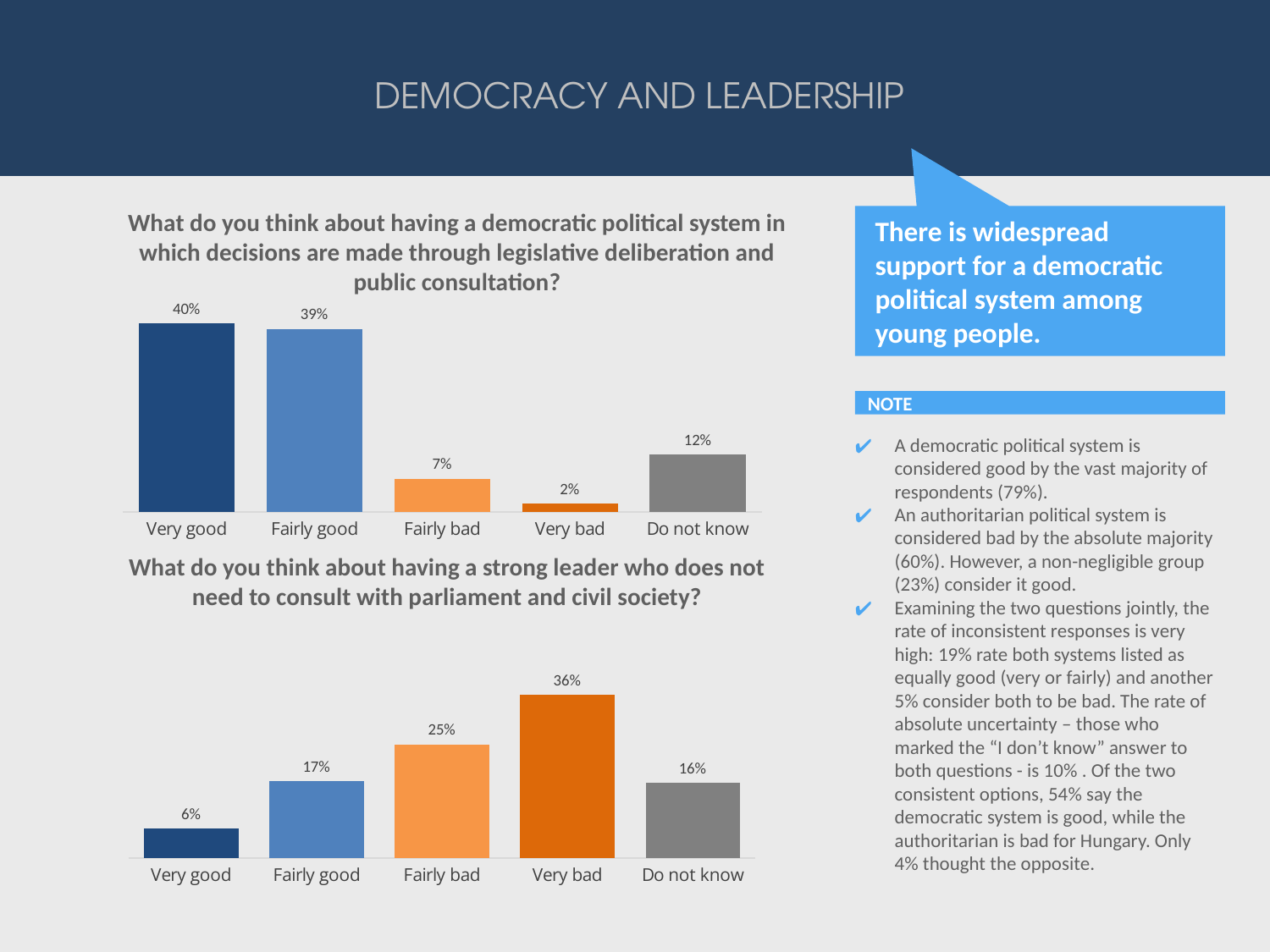

DEMOCRACY AND LEADERSHIP
# What do you think about having a democratic political system in which decisions are made through legislative deliberation and public consultation?
There is widespread support for a democratic political system among young people.

### Chart

| Category | % |
|---|---|
| Very good | 0.4 |
| Fairly good | 0.388 |
| Fairly bad | 0.07066666666666667 |
| Very bad | 0.018666666666666668 |
| Do not know | 0.12266666666666666 |
NOTE
A democratic political system is considered good by the vast majority of respondents (79%).
An authoritarian political system is considered bad by the absolute majority (60%). However, a non-negligible group (23%) consider it good.
Examining the two questions jointly, the rate of inconsistent responses is very high: 19% rate both systems listed as equally good (very or fairly) and another 5% consider both to be bad. The rate of absolute uncertainty – those who marked the “I don’t know” answer to both questions - is 10% . Of the two consistent options, 54% say the democratic system is good, while the authoritarian is bad for Hungary. Only 4% thought the opposite.
What do you think about having a strong leader who does not need to consult with parliament and civil society?

### Chart

| Category | % |
|---|---|
| Very good | 0.064 |
| Fairly good | 0.168 |
| Fairly bad | 0.248 |
| Very bad | 0.356 |
| Do not know | 0.164 |